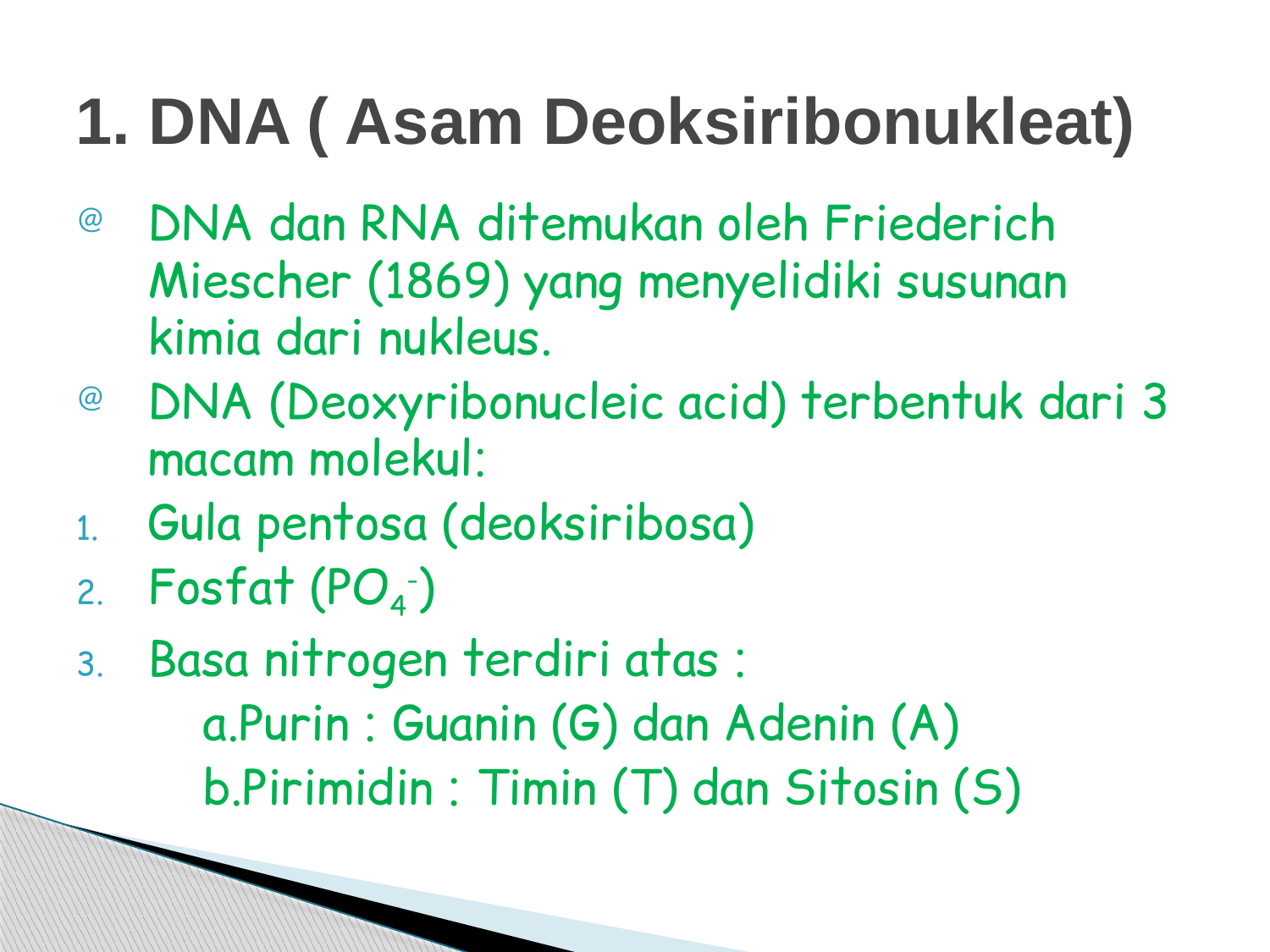

# 1. DNA ( Asam Deoksiribonukleat)
DNA dan RNA ditemukan oleh Friederich Miescher (1869) yang menyelidiki susunan kimia dari nukleus.
DNA (Deoxyribonucleic acid) terbentuk dari 3 macam molekul:
Gula pentosa (deoksiribosa)
Fosfat (PO4-)
Basa nitrogen terdiri atas :
	a.Purin : Guanin (G) dan Adenin (A)
	b.Pirimidin : Timin (T) dan Sitosin (S)